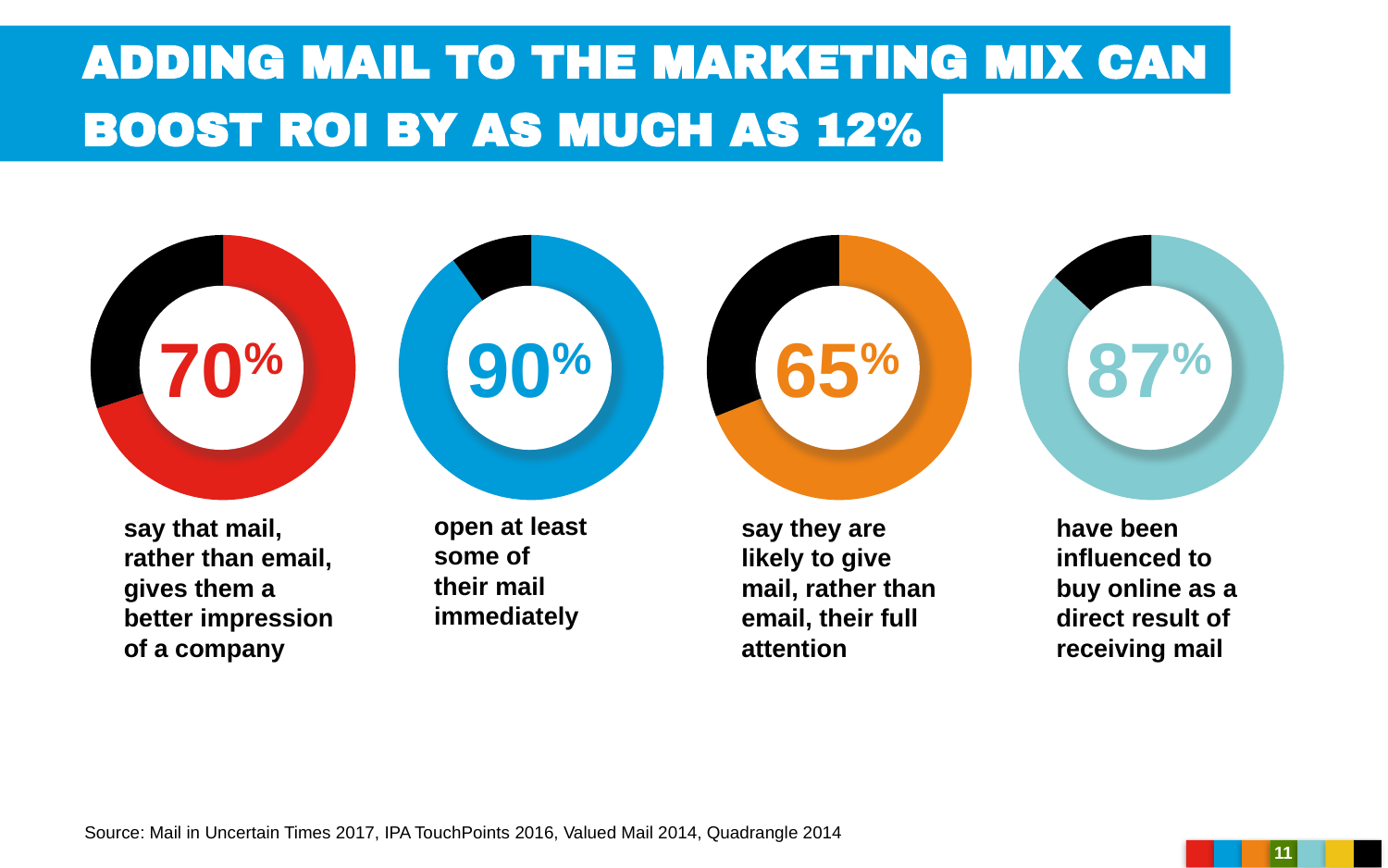

ADDING MAIL TO THE MARKETING MIX CAN
BOOST ROI BY AS MUCH AS 12%

### Chart

| Category | Column1 |
|---|---|
|  | 70.0 |
|  | 30.0 |

### Chart

| Category | Column1 |
|---|---|
|  | 90.0 |
|  | 10.0 |

### Chart

| Category | Column1 |
|---|---|
|  | 69.0 |
|  | 31.0 |

### Chart

| Category | Column1 |
|---|---|
|  | 87.0 |
|  | 13.0 |

70%
90%
65%
87%
open at least some of
their mail immediately
say that mail, rather than email, gives them a better impression of a company
say they are likely to give mail, rather than email, their full attention
have been influenced to buy online as a direct result of receiving mail
Source: Mail in Uncertain Times 2017, IPA TouchPoints 2016, Valued Mail 2014, Quadrangle 2014
11